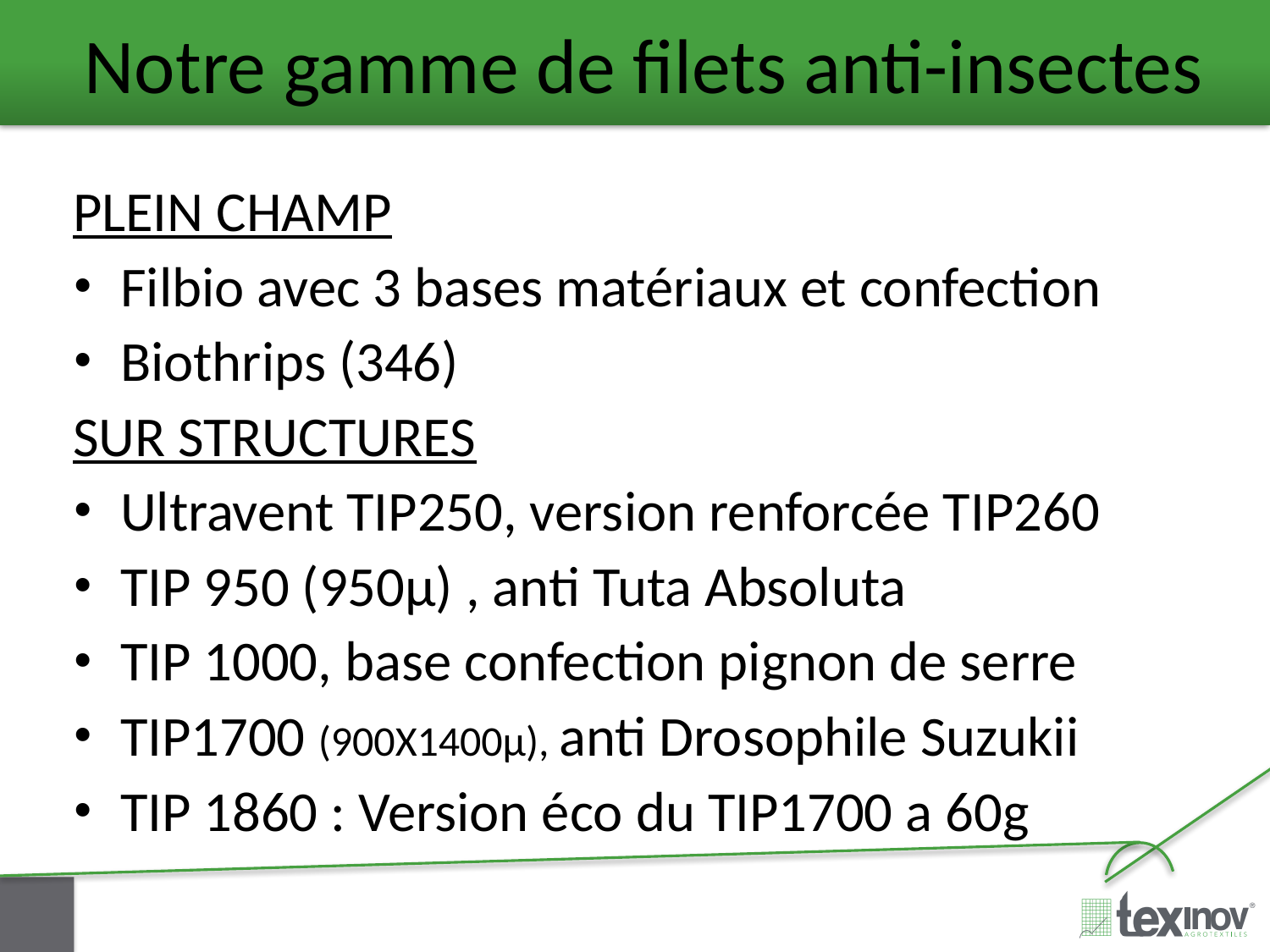

Notre gamme de filets anti-insectes
PLEIN CHAMP
Filbio avec 3 bases matériaux et confection
Biothrips (346)
SUR STRUCTURES
Ultravent TIP250, version renforcée TIP260
TIP 950 (950µ) , anti Tuta Absoluta‏
TIP 1000, base confection pignon de serre
TIP1700 (900X1400µ), anti Drosophile Suzukii
TIP 1860 : Version éco du TIP1700 a 60g